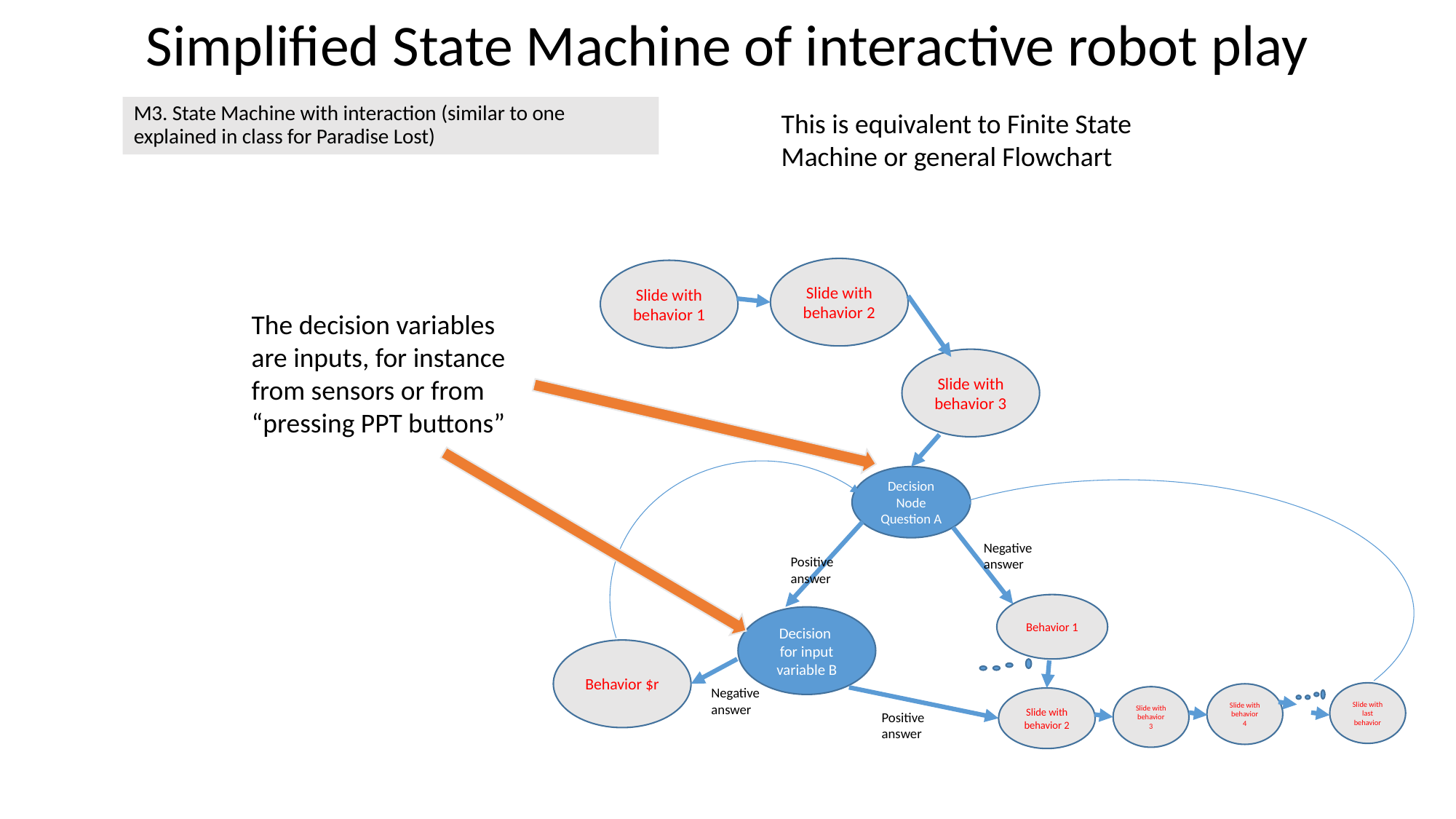

# Simplified State Machine of interactive robot play
M3. State Machine with interaction (similar to one explained in class for Paradise Lost)
This is equivalent to Finite State Machine or general Flowchart
Slide with behavior 2
Slide with behavior 1
The decision variables are inputs, for instance from sensors or from “pressing PPT buttons”
Slide with behavior 3

Decision Node
Question A

Negative answer
Positive answer
Behavior 1
Decision  for input variable B
Behavior $r

Negative answer
Slide with last behavior
Slide with behavior 4
Slide with behavior 3
Slide with behavior 2

Positive answer